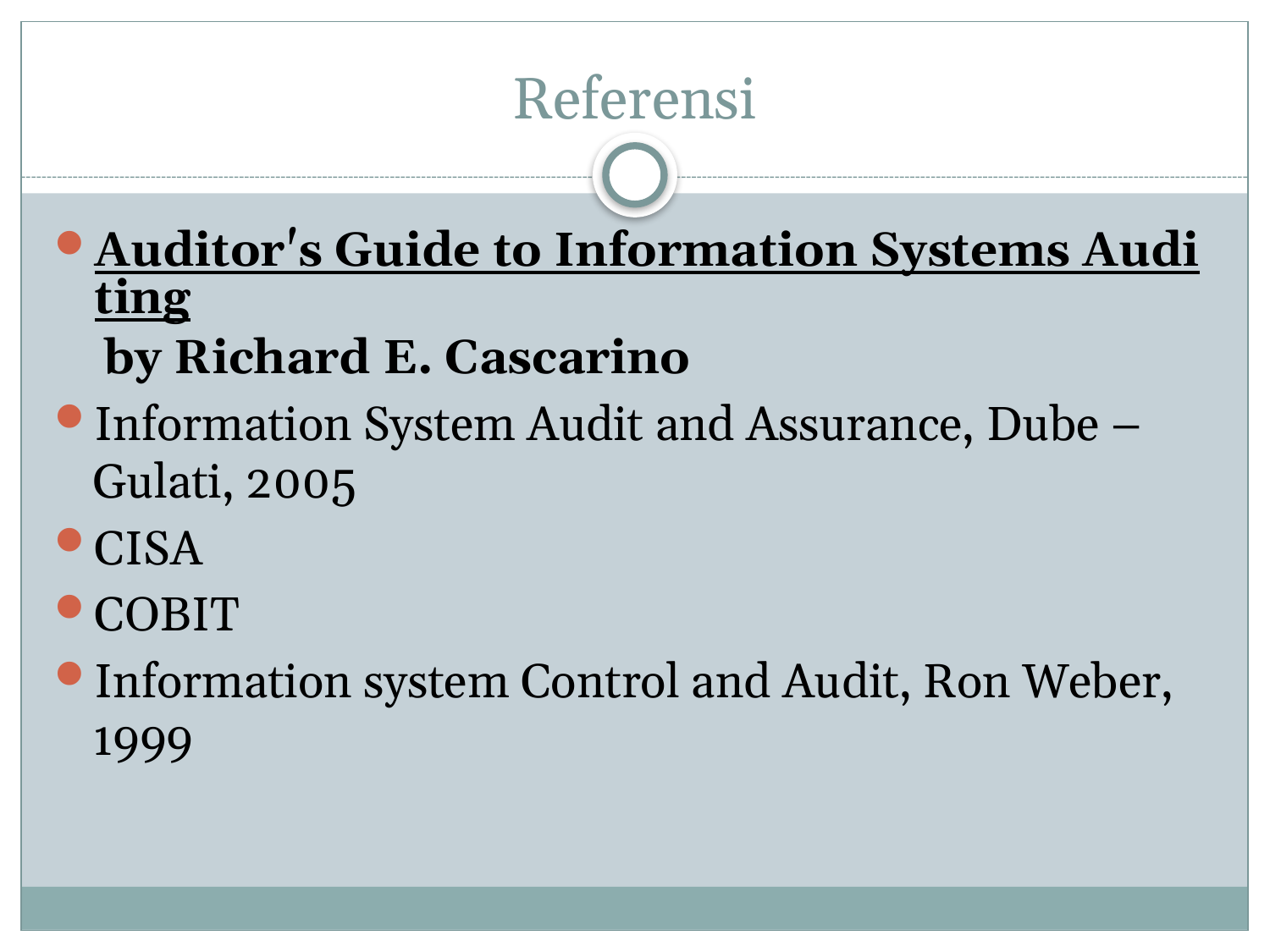

# Referensi
Auditor's Guide to Information Systems Auditing by Richard E. Cascarino
Information System Audit and Assurance, Dube – Gulati, 2005
CISA
COBIT
Information system Control and Audit, Ron Weber, 1999